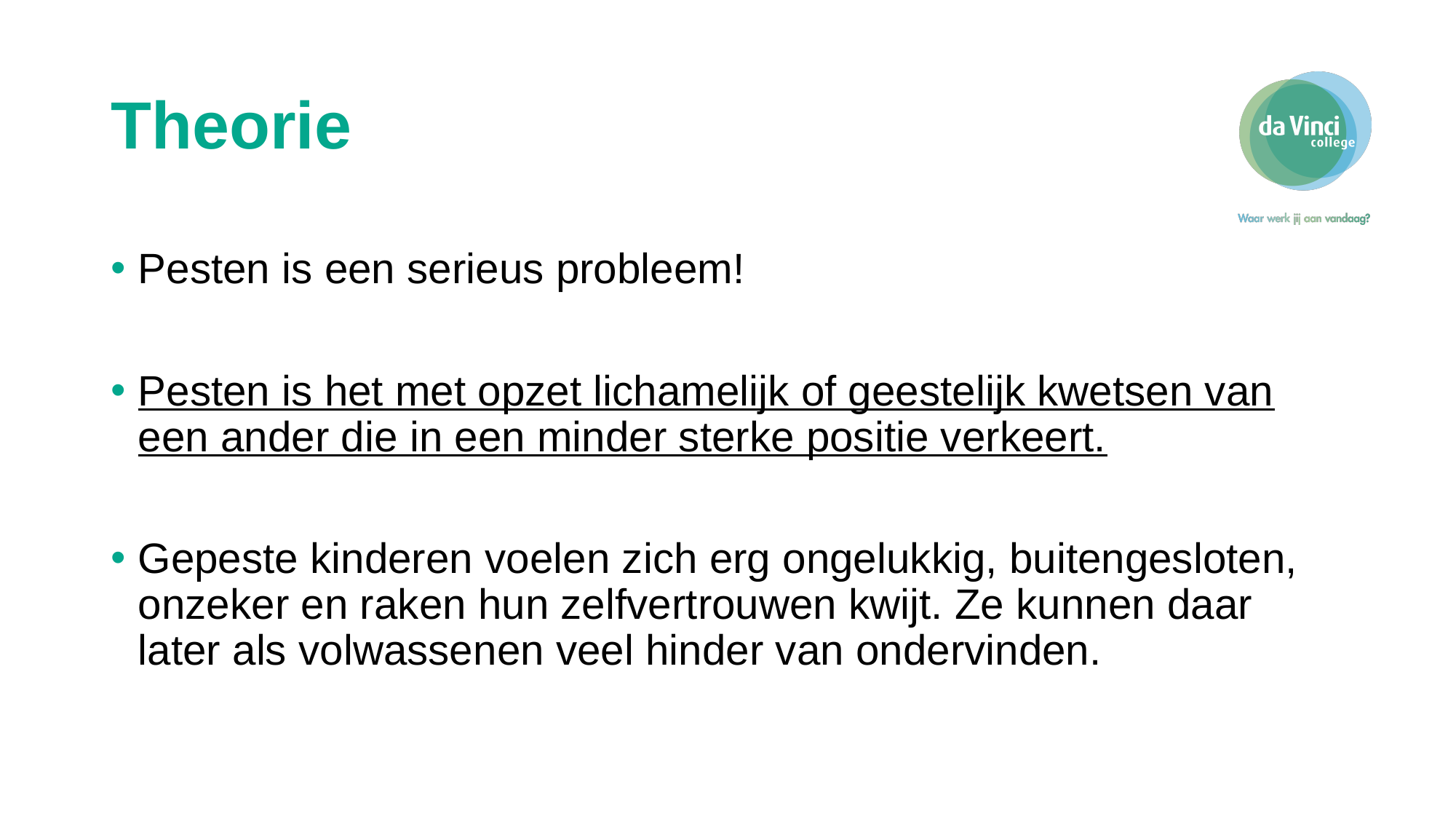

# Theorie
Pesten is een serieus probleem!

Pesten is het met opzet lichamelijk of geestelijk kwetsen van een ander die in een minder sterke positie verkeert.

Gepeste kinderen voelen zich erg ongelukkig, buitengesloten, onzeker en raken hun zelfvertrouwen kwijt. Ze kunnen daar later als volwassenen veel hinder van ondervinden.